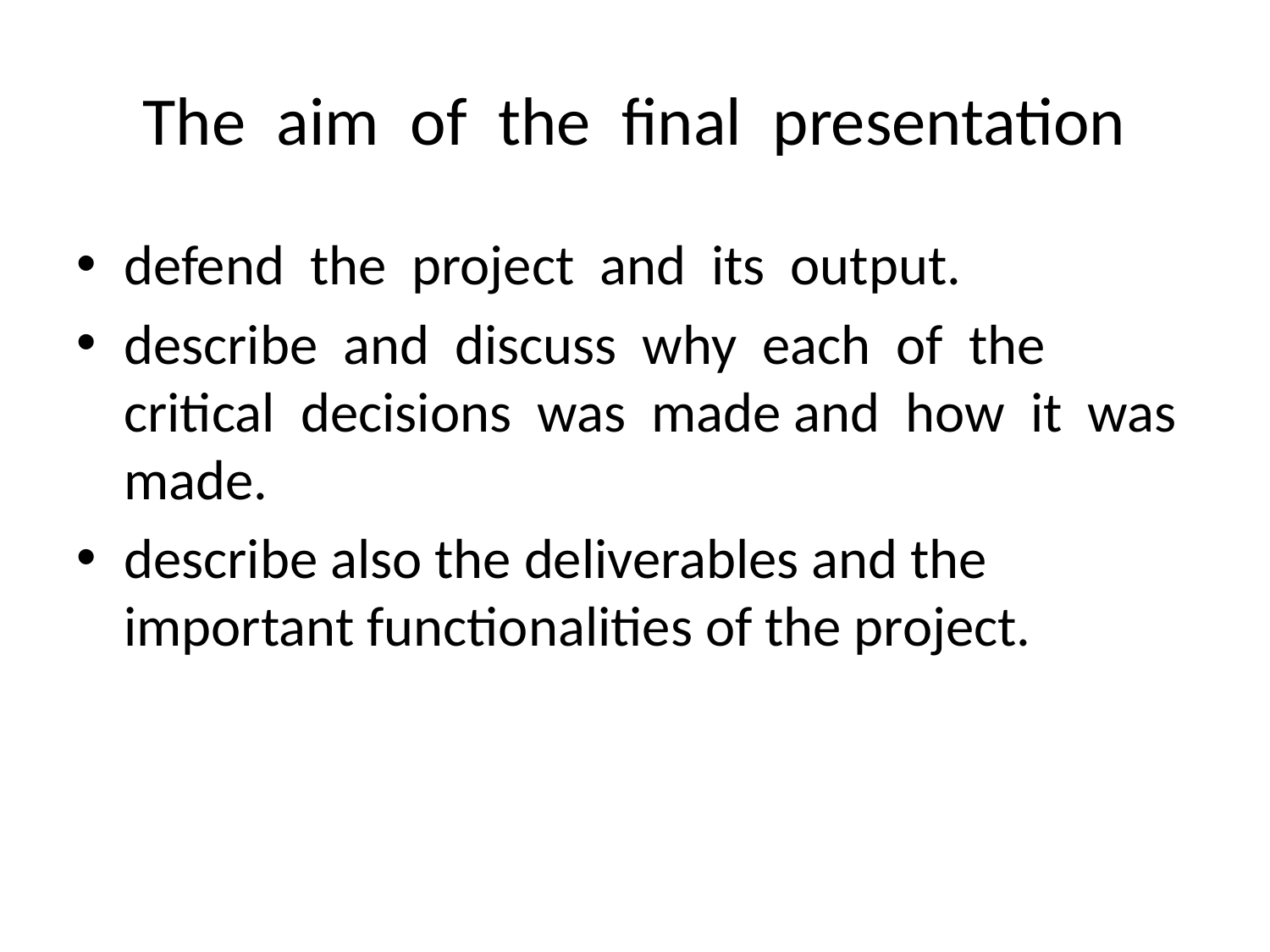

# The  aim  of  the  final  presentation
defend  the  project  and  its  output.
describe  and  discuss  why  each  of  the  critical  decisions  was  made and  how  it  was  made.
describe also the deliverables and the important functionalities of the project.